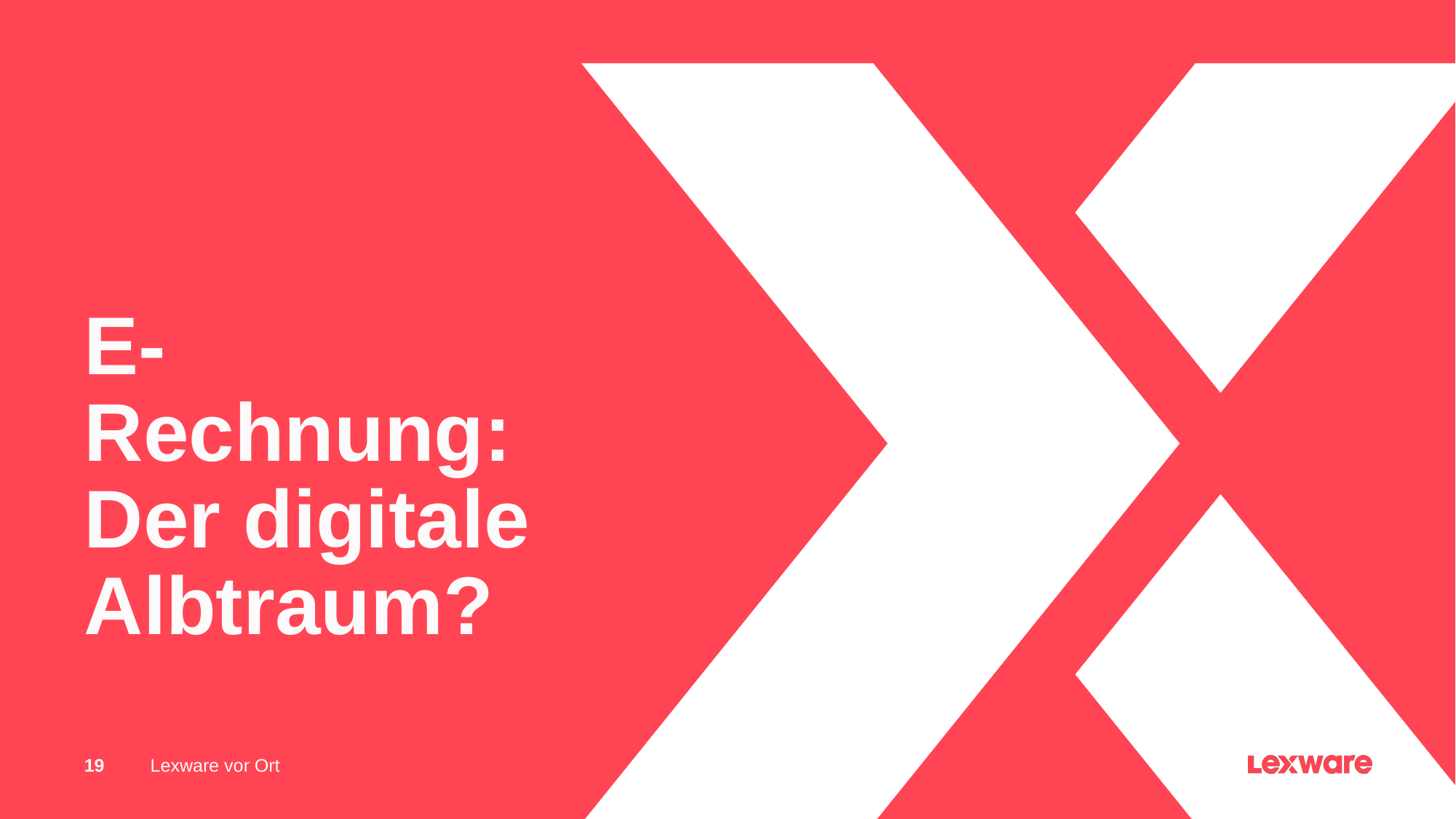

# E-Rechnung: Der digitale Albtraum?
19
Lexware vor Ort